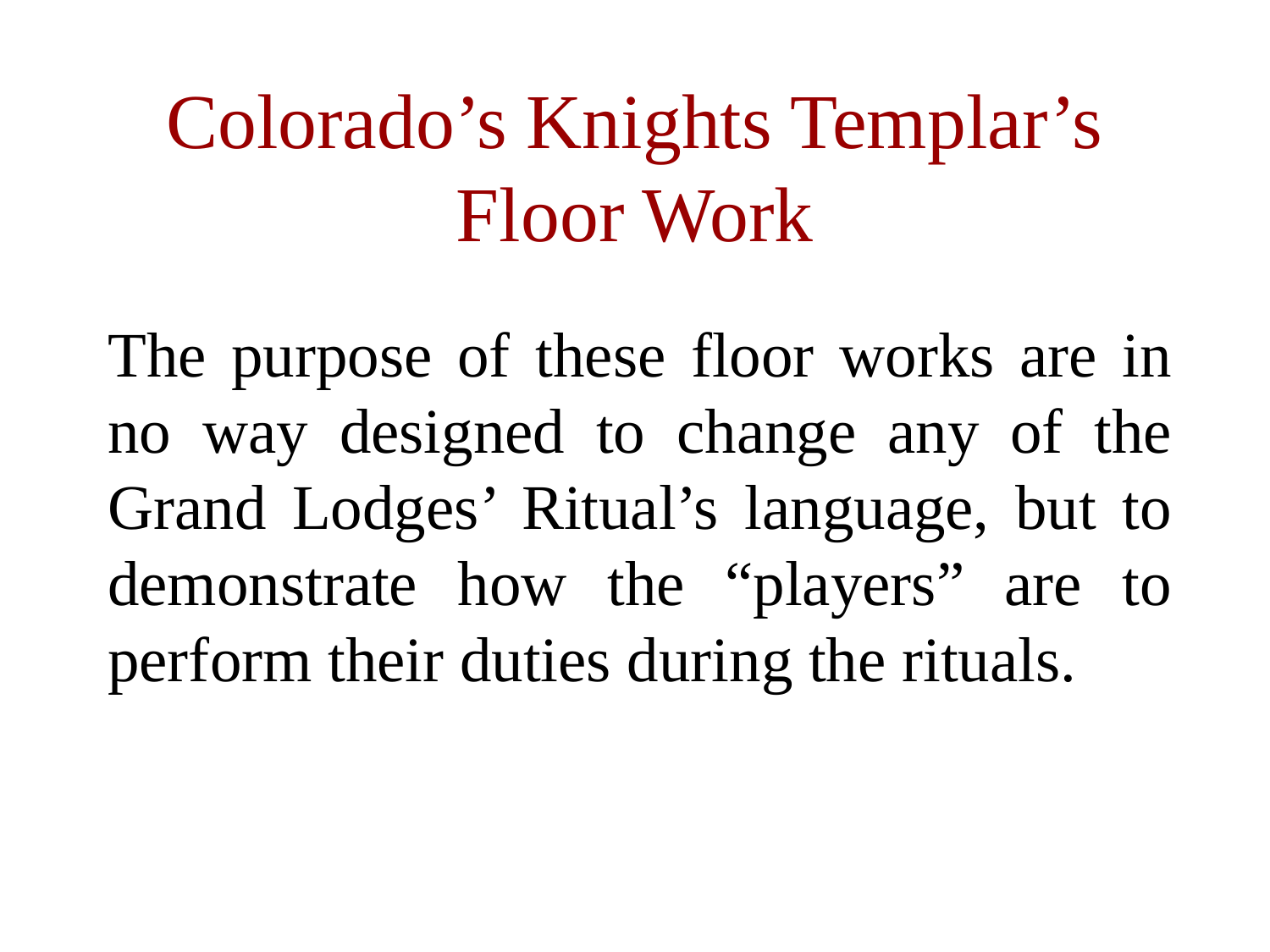

# Colorado’s Knights Templar’s Floor Work
The purpose of these floor works are in no way designed to change any of the Grand Lodges’ Ritual’s language, but to demonstrate how the “players” are to perform their duties during the rituals.